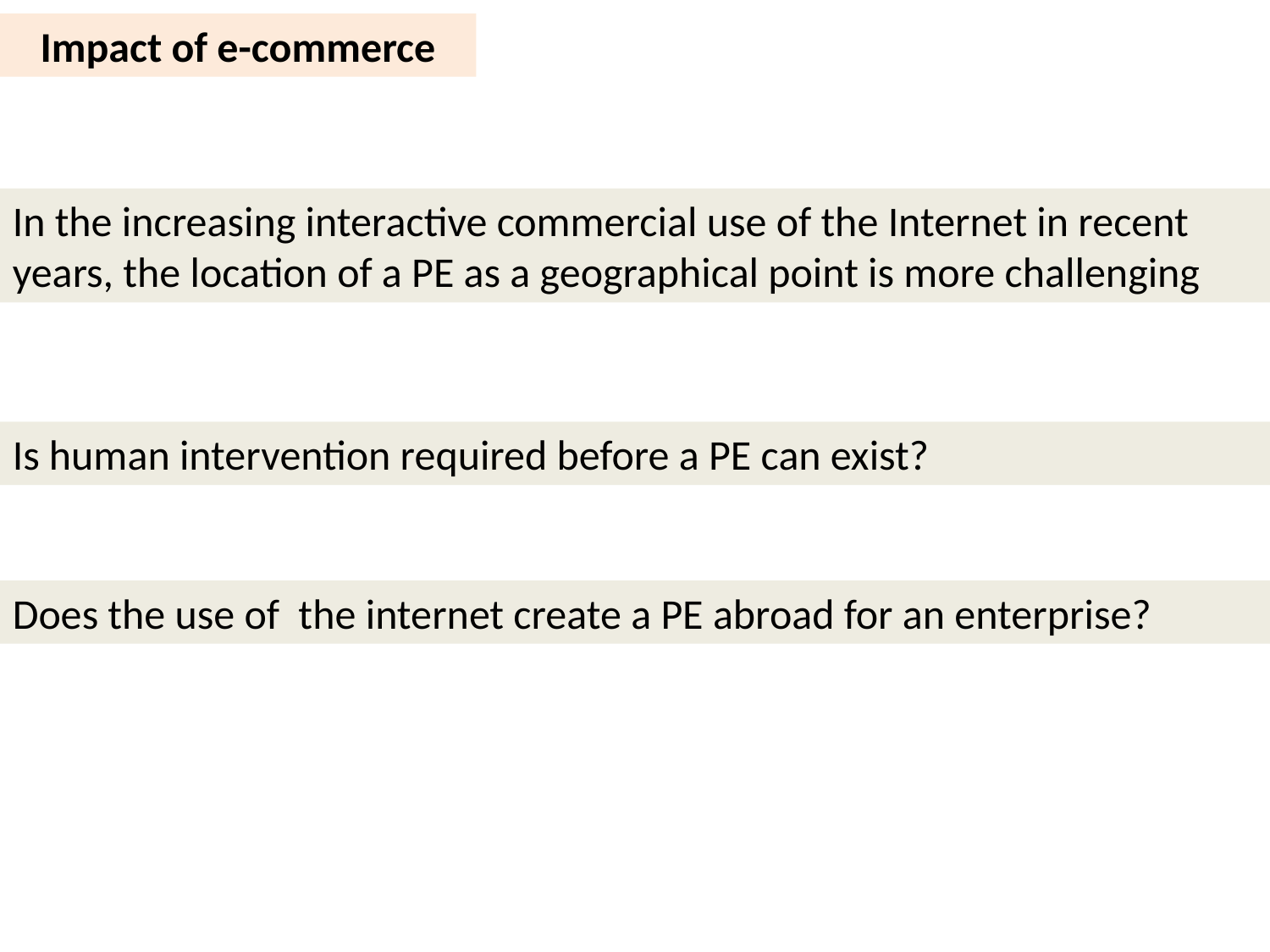

Impact of e-commerce
In the increasing interactive commercial use of the Internet in recent years, the location of a PE as a geographical point is more challenging
Is human intervention required before a PE can exist?
Does the use of  the internet create a PE abroad for an enterprise?